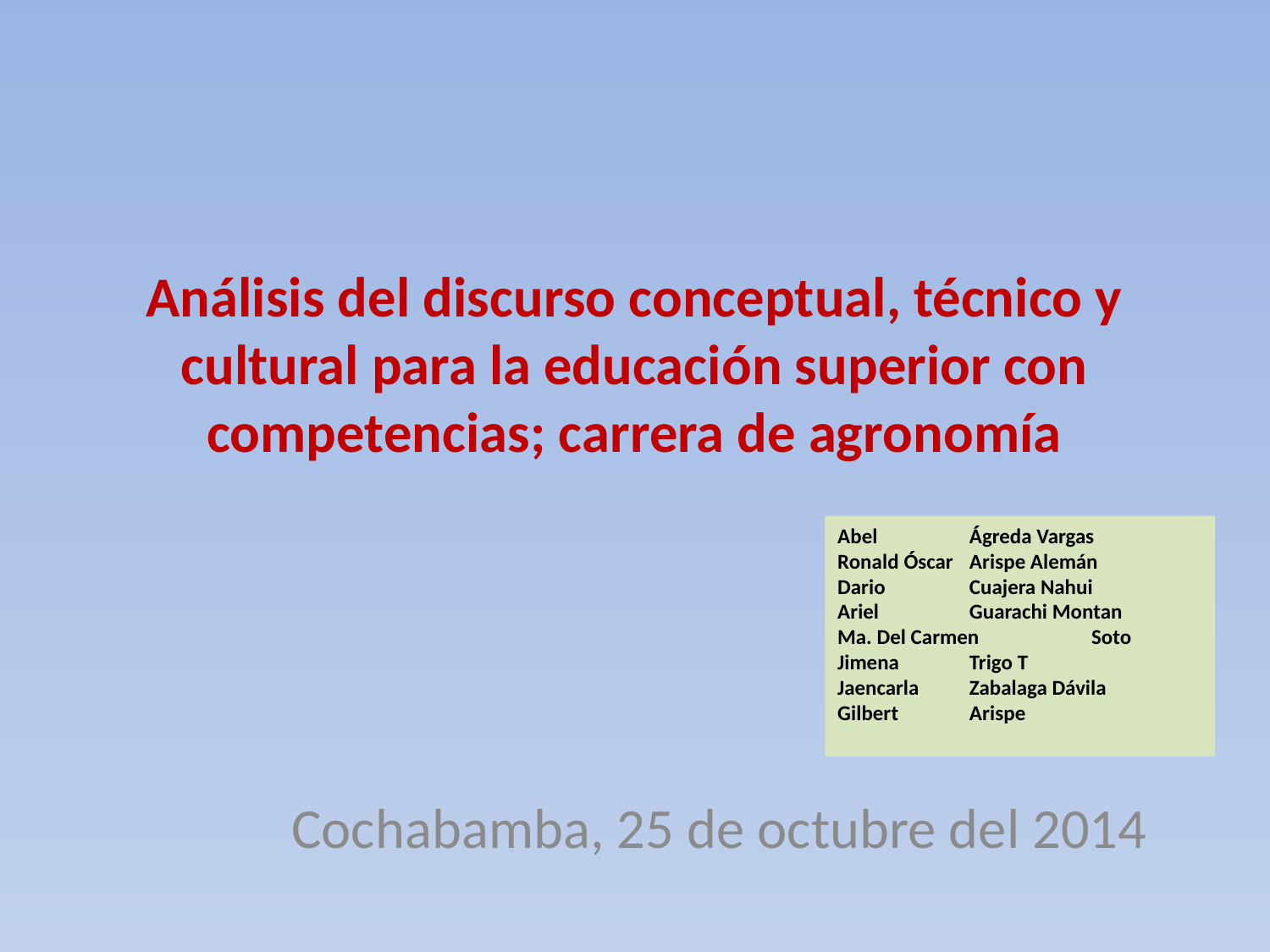

# Análisis del discurso conceptual, técnico y cultural para la educación superior con competencias; carrera de agronomía
Abel	 Ágreda Vargas
Ronald Óscar	 Arispe Alemán
Dario	 Cuajera Nahui
Ariel	 Guarachi Montan
Ma. Del Carmen	Soto
Jimena	 Trigo T
Jaencarla	 Zabalaga Dávila
Gilbert	 Arispe
Cochabamba, 25 de octubre del 2014